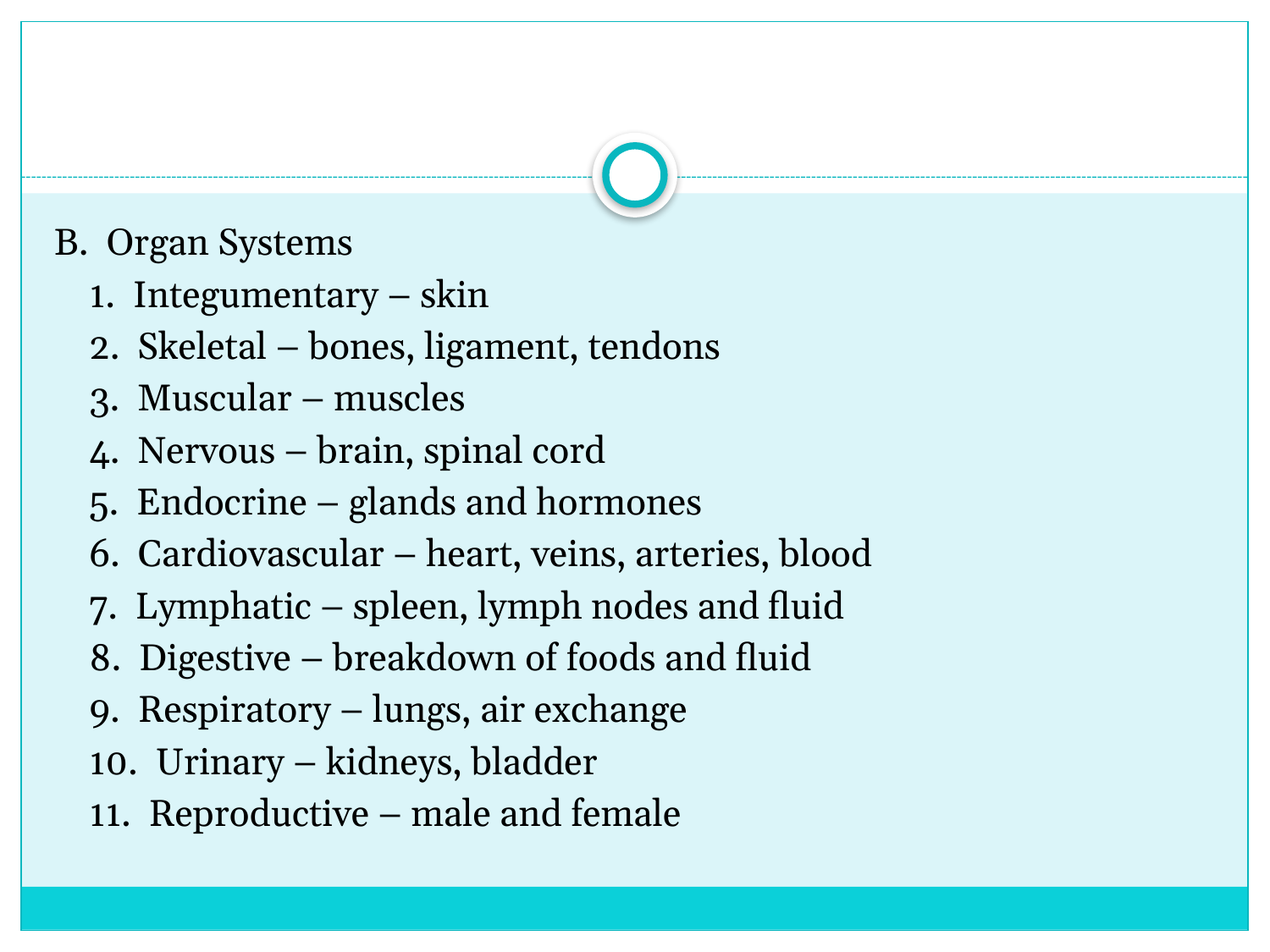

#
B.  Organ Systems
	1.  Integumentary – skin
	2.  Skeletal – bones, ligament, tendons
	3.  Muscular – muscles
	4.  Nervous – brain, spinal cord
	5.  Endocrine – glands and hormones
	6.  Cardiovascular – heart, veins, arteries, blood
	7.  Lymphatic – spleen, lymph nodes and fluid
	8.  Digestive – breakdown of foods and fluid
	9.  Respiratory – lungs, air exchange
	10.  Urinary – kidneys, bladder
	11.  Reproductive – male and female